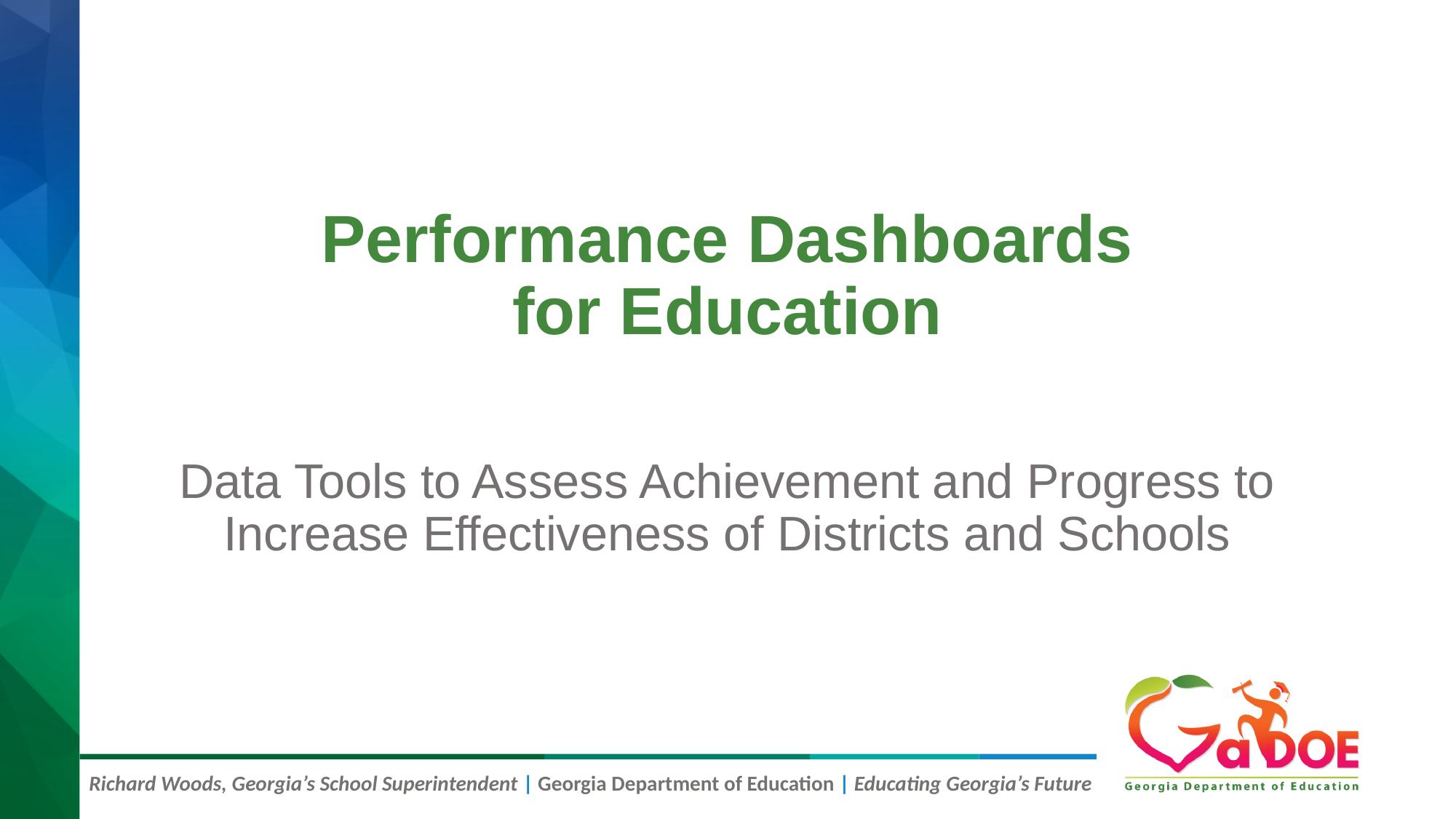

# Performance Dashboards for Education
Data Tools to Assess Achievement and Progress to Increase Effectiveness of Districts and Schools